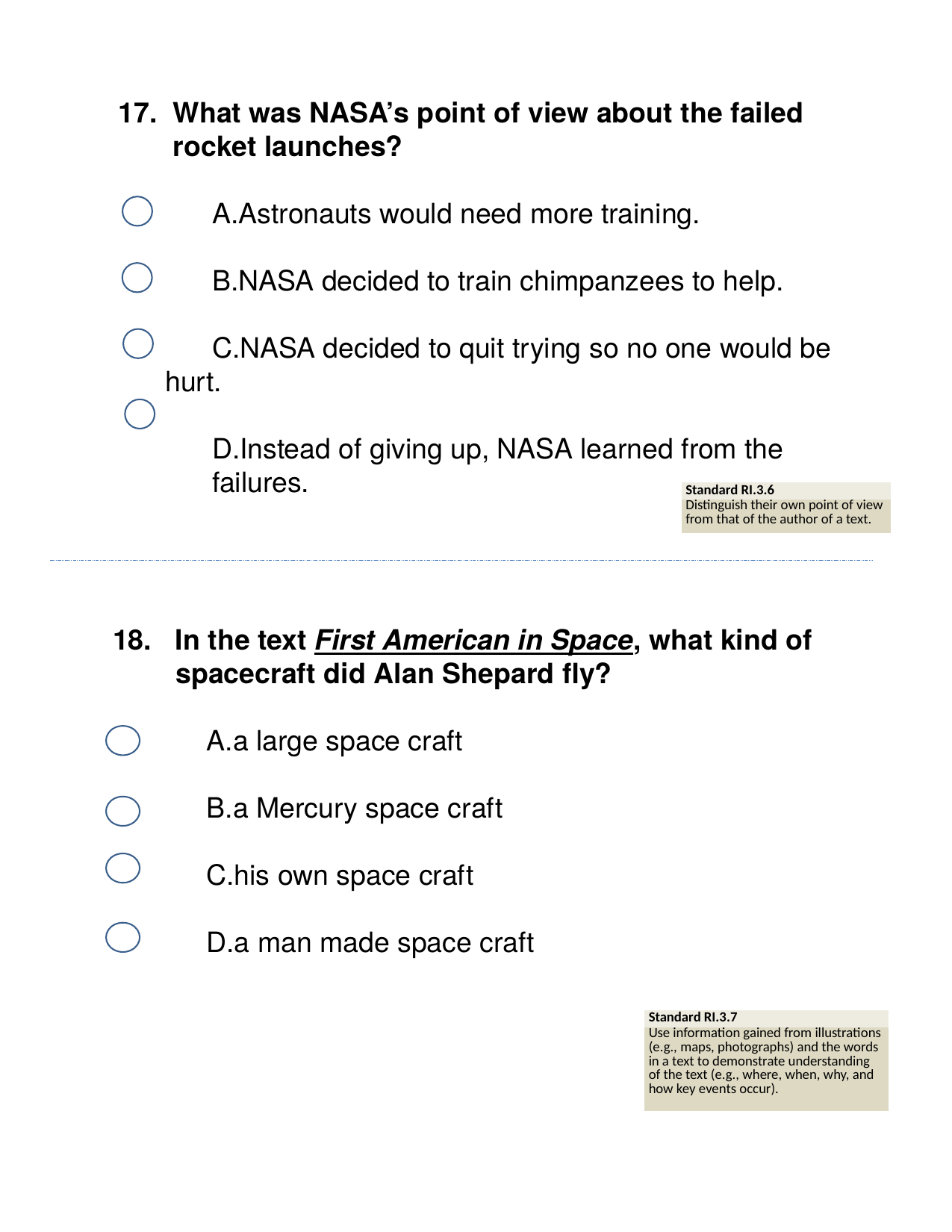

17.  What was NASA’s point of view about the failed  rocket launches?

Astronauts would need more training.

NASA decided to train chimpanzees to help.

NASA decided to quit trying so no one would be hurt.

Instead of giving up, NASA learned from the
      failures.

| Standard RI.3.6 |
| --- |
| Distinguish their own point of view from that of the author of a text. |
18.   In the text First American in Space, what kind of spacecraft did Alan Shepard fly?

a large space craft

a Mercury space craft

his own space craft

a man made space craft

| Standard RI.3.7 |
| --- |
| Use information gained from illustrations (e.g., maps, photographs) and the words in a text to demonstrate understanding of the text (e.g., where, when, why, and how key events occur). |